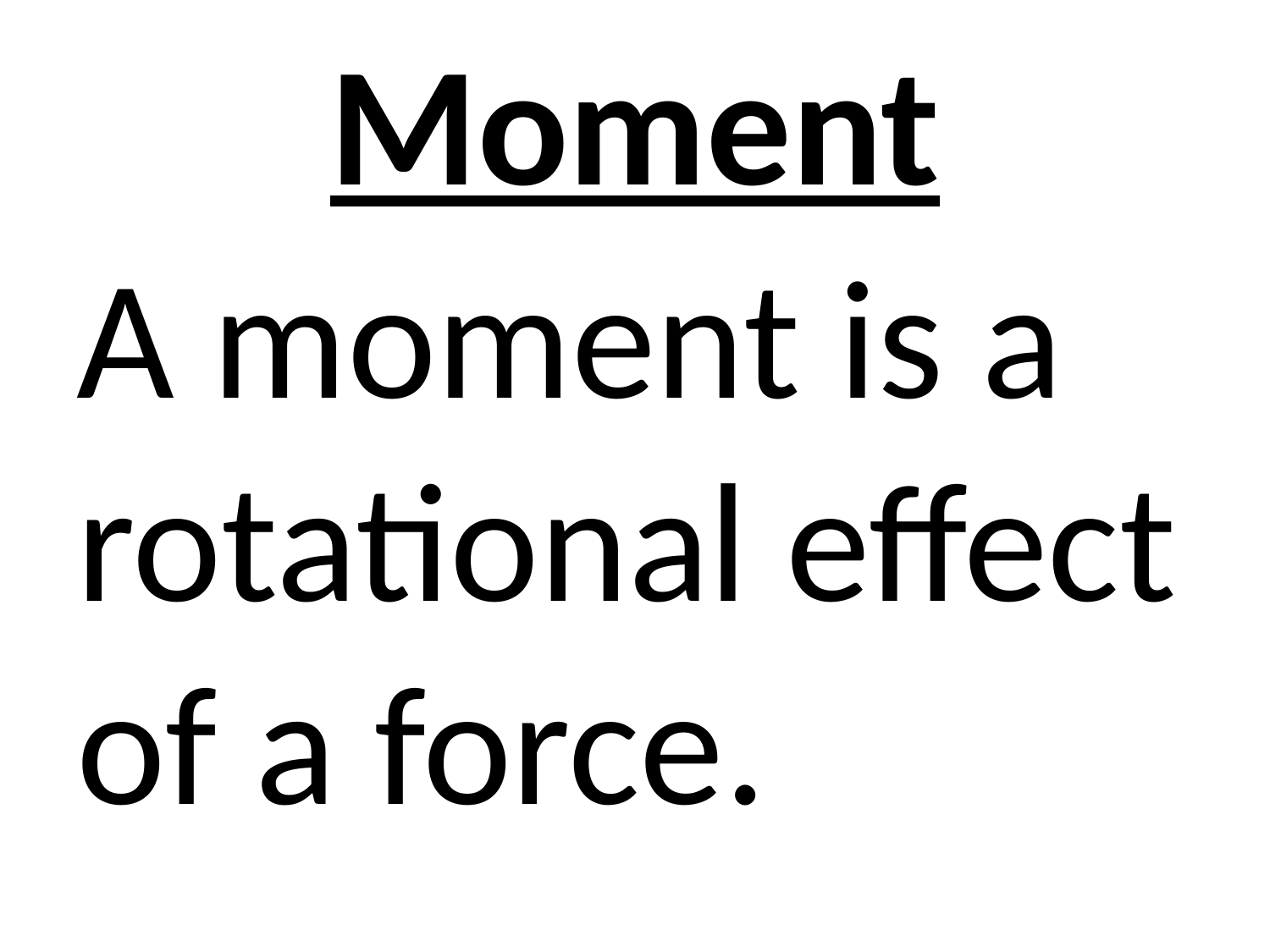

# Moment
A moment is a rotational effect of a force.